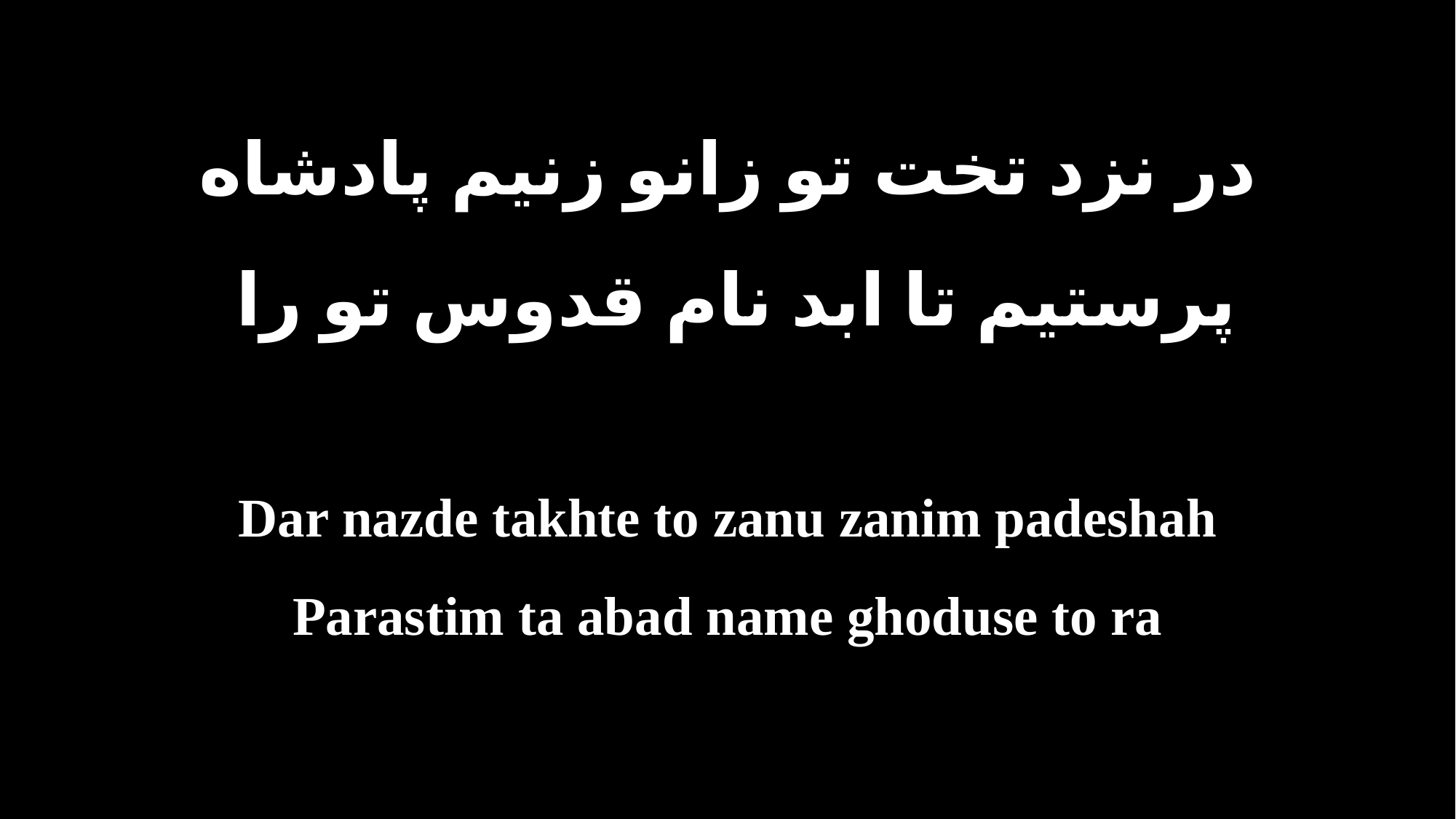

در نزد تخت تو زانو زنیم پادشاه
پرستیم تا ابد نام قدوس تو را

Dar nazde takhte to zanu zanim padeshah
Parastim ta abad name ghoduse to ra